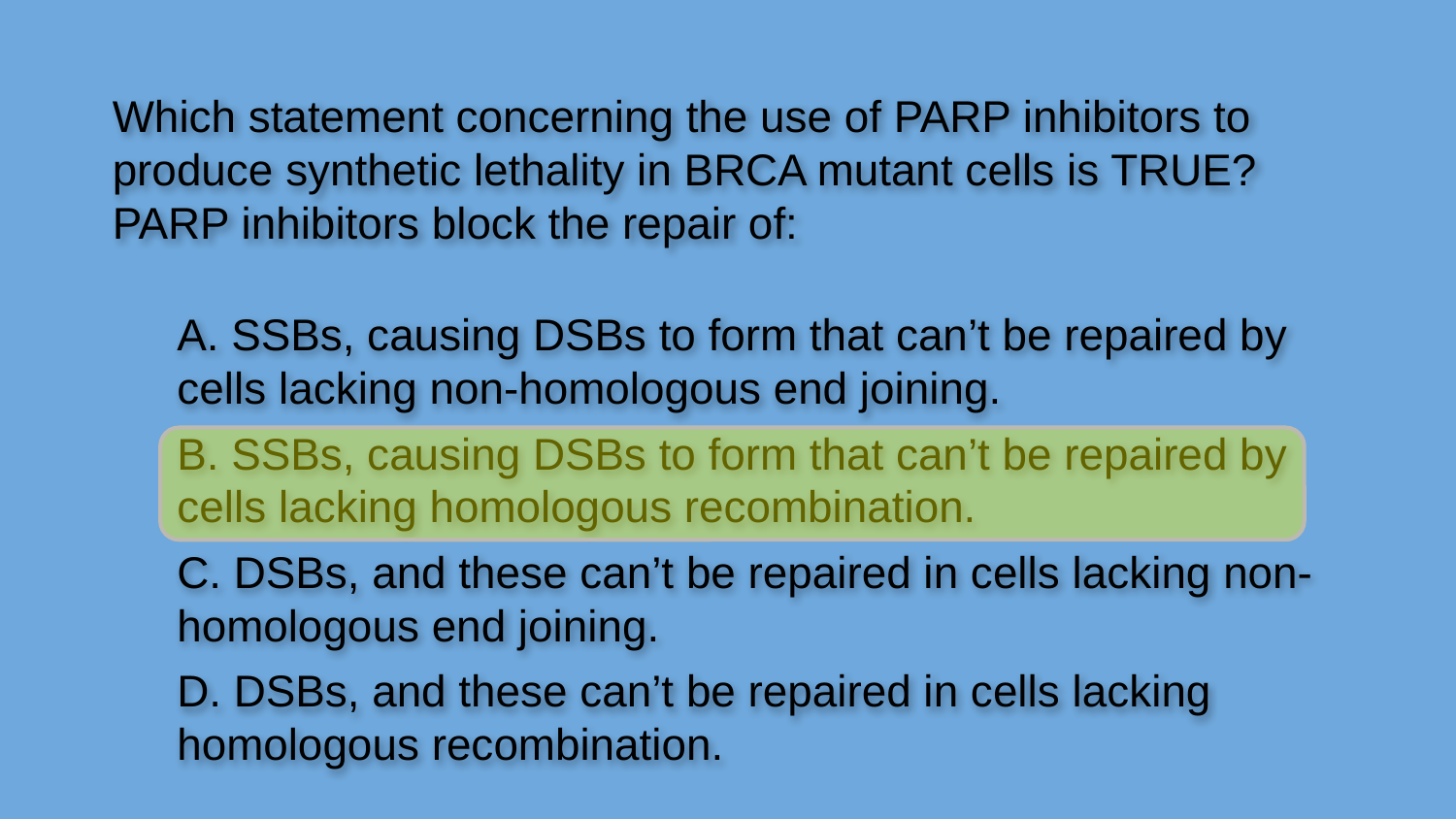

Which statement concerning the use of PARP inhibitors to produce synthetic lethality in BRCA mutant cells is TRUE? PARP inhibitors block the repair of:

A. SSBs, causing DSBs to form that can’t be repaired by cells lacking non-homologous end joining.
B. SSBs, causing DSBs to form that can’t be repaired by cells lacking homologous recombination.
C. DSBs, and these can’t be repaired in cells lacking non-homologous end joining.
D. DSBs, and these can’t be repaired in cells lacking  homologous recombination.